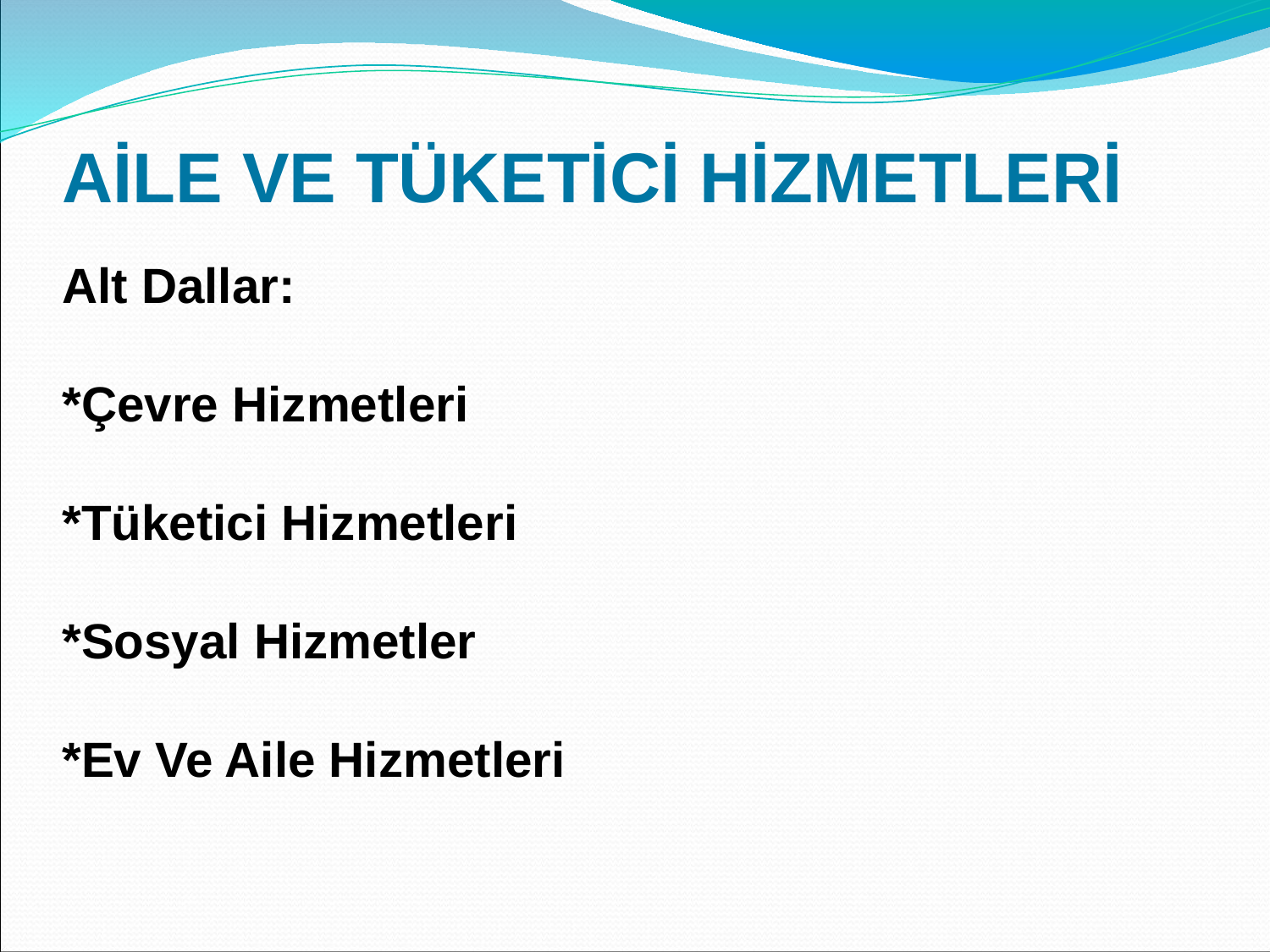

AİLE VE TÜKETİCİ HİZMETLERİ

Alt Dallar:
*Çevre Hizmetleri
*Tüketici Hizmetleri
*Sosyal Hizmetler
*Ev Ve Aile Hizmetleri